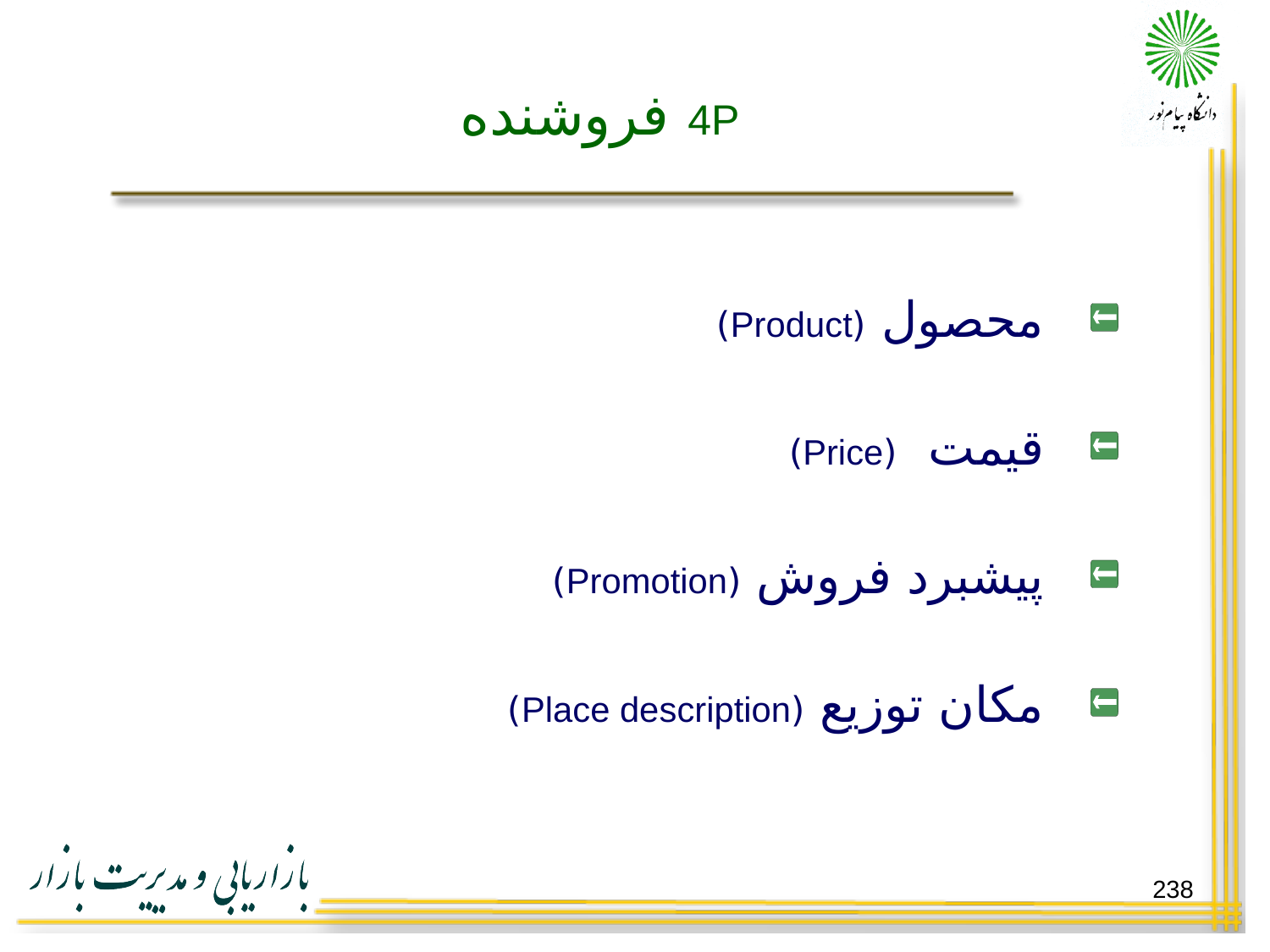

# 4P فروشنده
محصول (Product)
قیمت  (Price)
پيشبرد فروش (Promotion)
مكان توزيع (Place description)

238